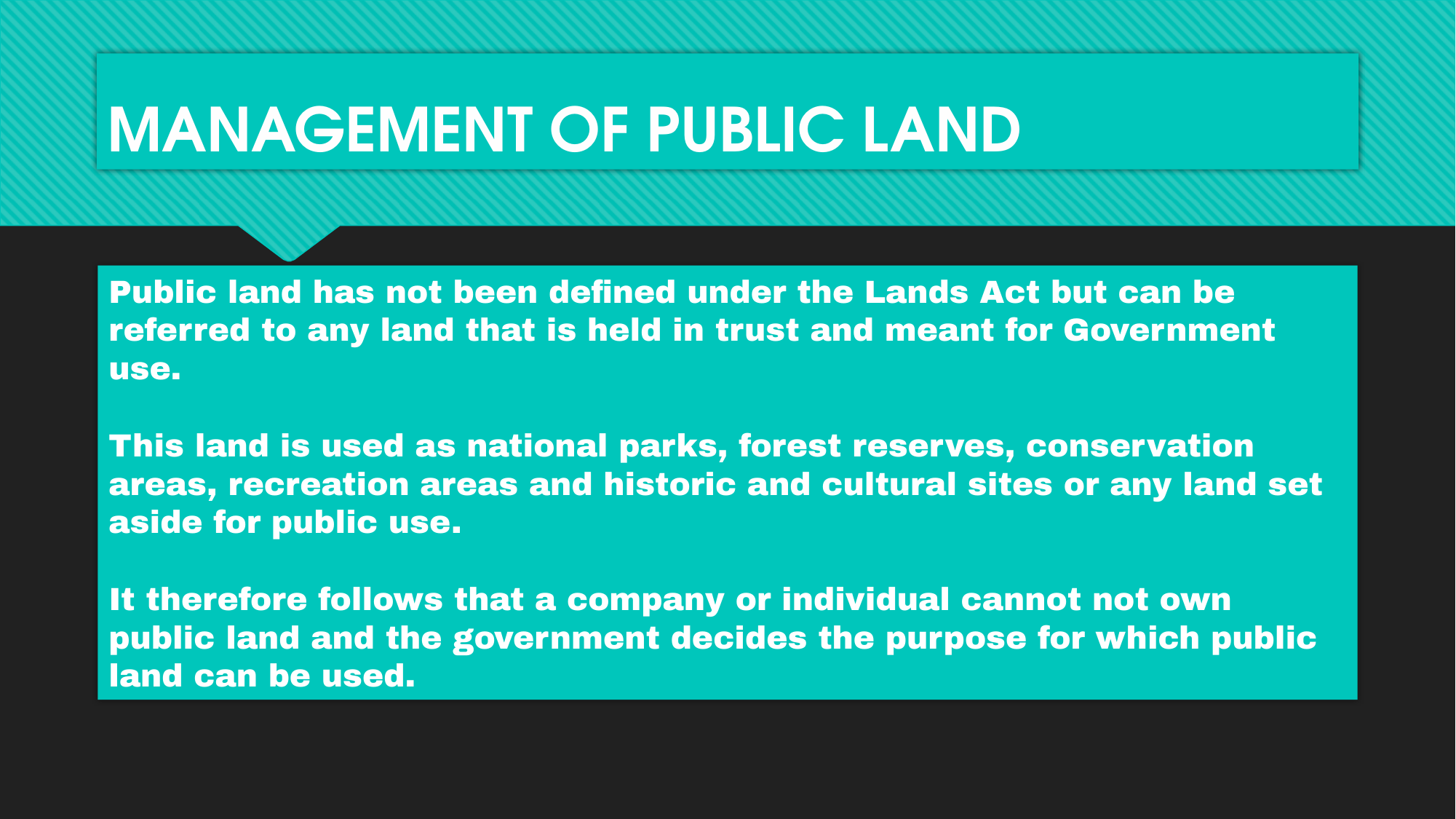

# MANAGEMENT OF PUBLIC LAND
Public land has not been defined under the Lands Act but can be referred to any land that is held in trust and meant for Government use.

This land is used as national parks, forest reserves, conservation areas, recreation areas and historic and cultural sites or any land set aside for public use.

It therefore follows that a company or individual cannot not own public land and the government decides the purpose for which public land can be used.